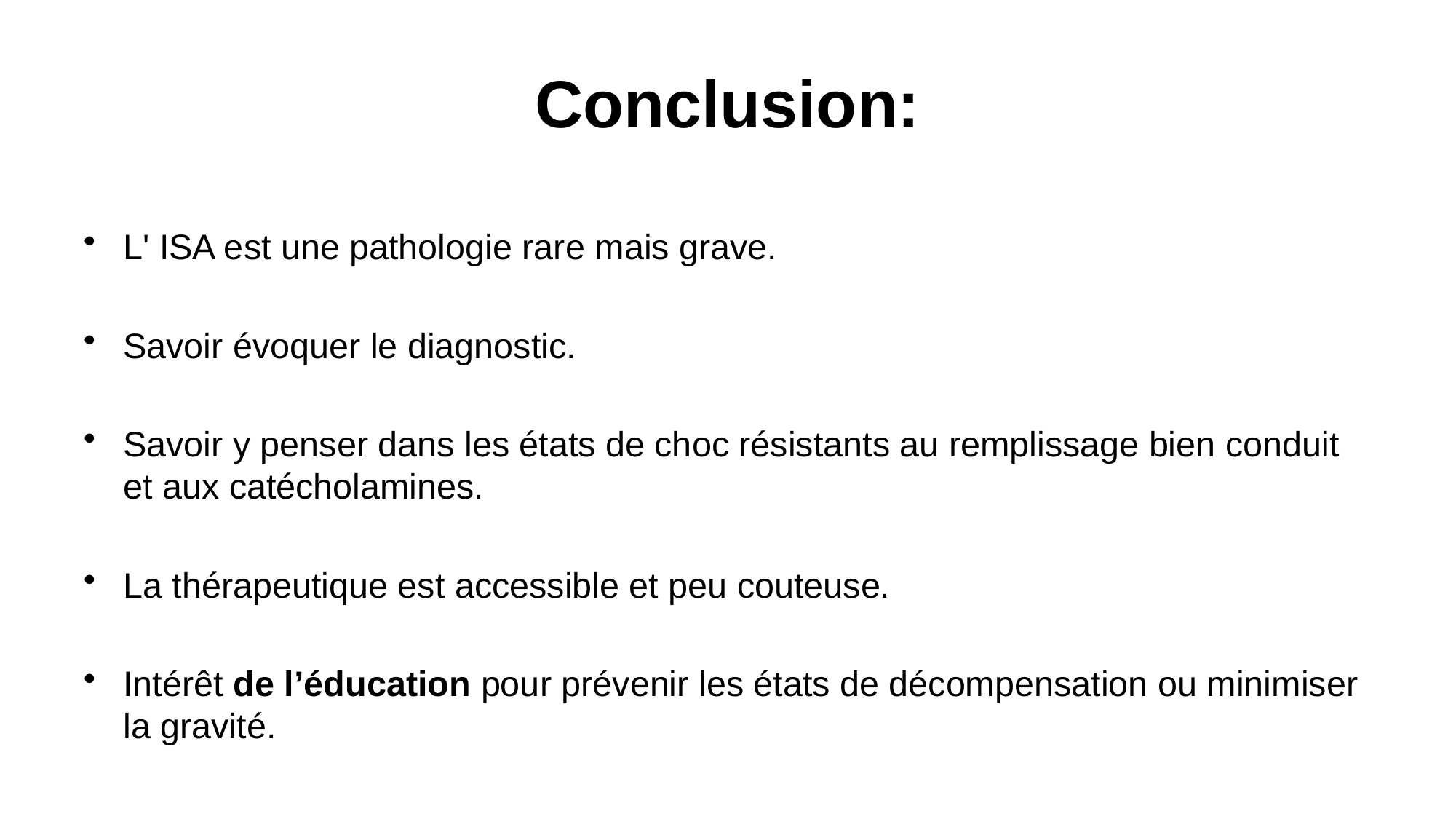

# Conclusion:

L' ISA est une pathologie rare mais grave.

Savoir évoquer le diagnostic.

Savoir y penser dans les états de choc résistants au remplissage bien conduit et aux catécholamines.

La thérapeutique est accessible et peu couteuse.

Intérêt de l’éducation pour prévenir les états de décompensation ou minimiser la gravité.